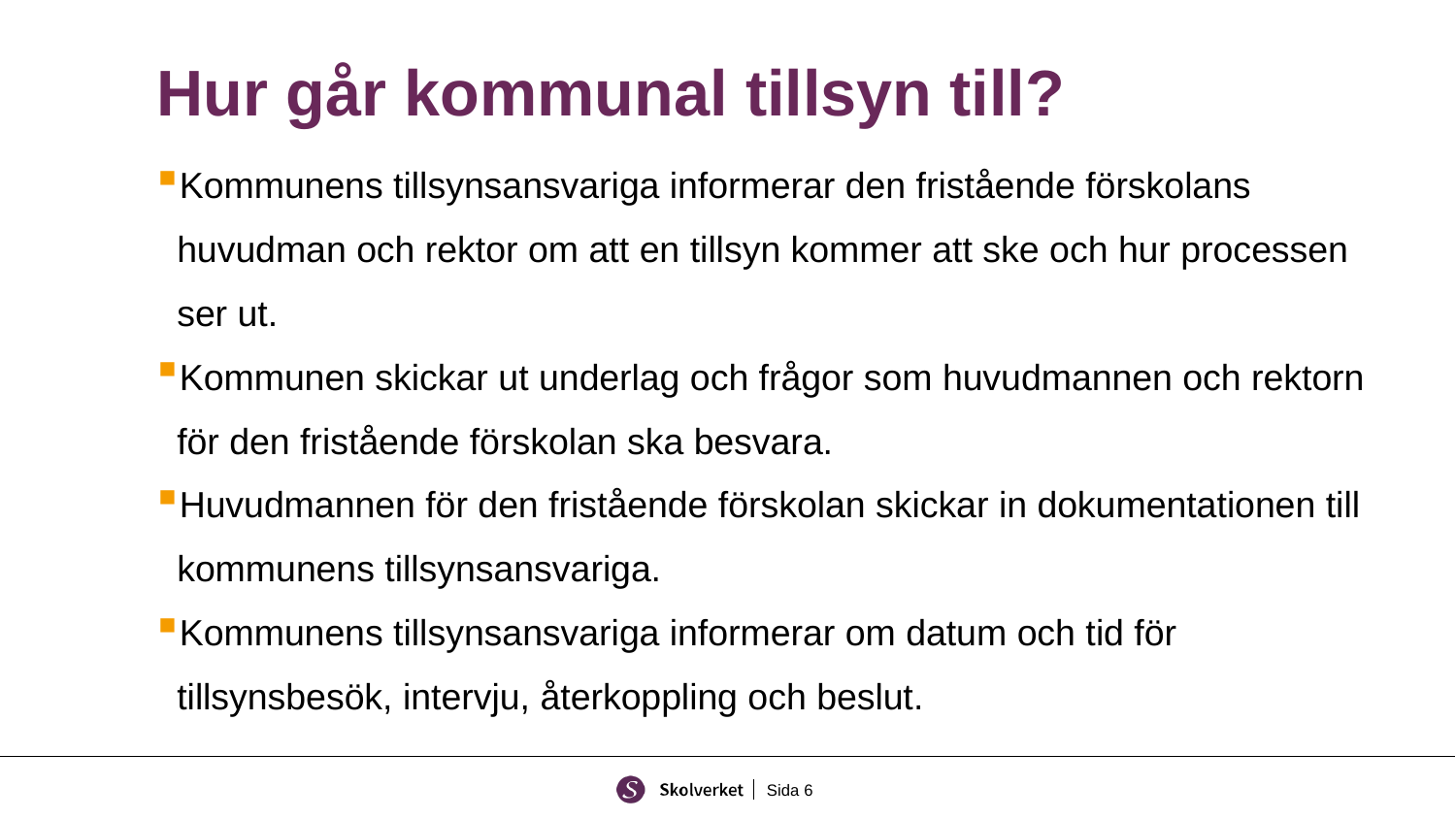

# Hur går kommunal tillsyn till?
Kommunens tillsynsansvariga informerar den fristående förskolans
  huvudman och rektor om att en tillsyn kommer att ske och hur processen
  ser ut.
Kommunen skickar ut underlag och frågor som huvudmannen och rektorn
  för den fristående förskolan ska besvara.
Huvudmannen för den fristående förskolan skickar in dokumentationen till
  kommunens tillsynsansvariga.
Kommunens tillsynsansvariga informerar om datum och tid för
  tillsynsbesök, intervju, återkoppling och beslut.